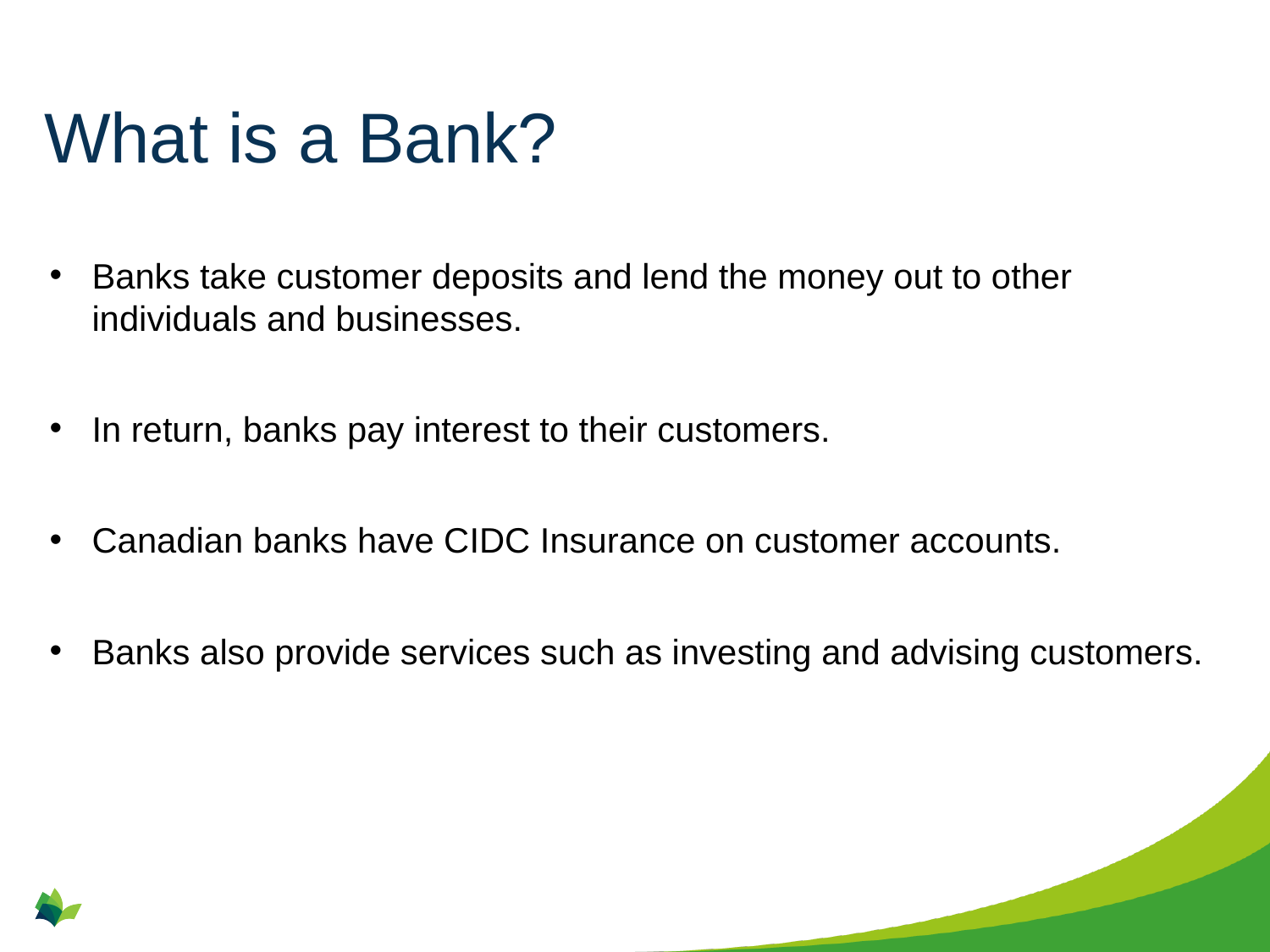

# What is a Bank?
Banks take customer deposits and lend the money out to other individuals and businesses.

In return, banks pay interest to their customers.

Canadian banks have CIDC Insurance on customer accounts.

Banks also provide services such as investing and advising customers.